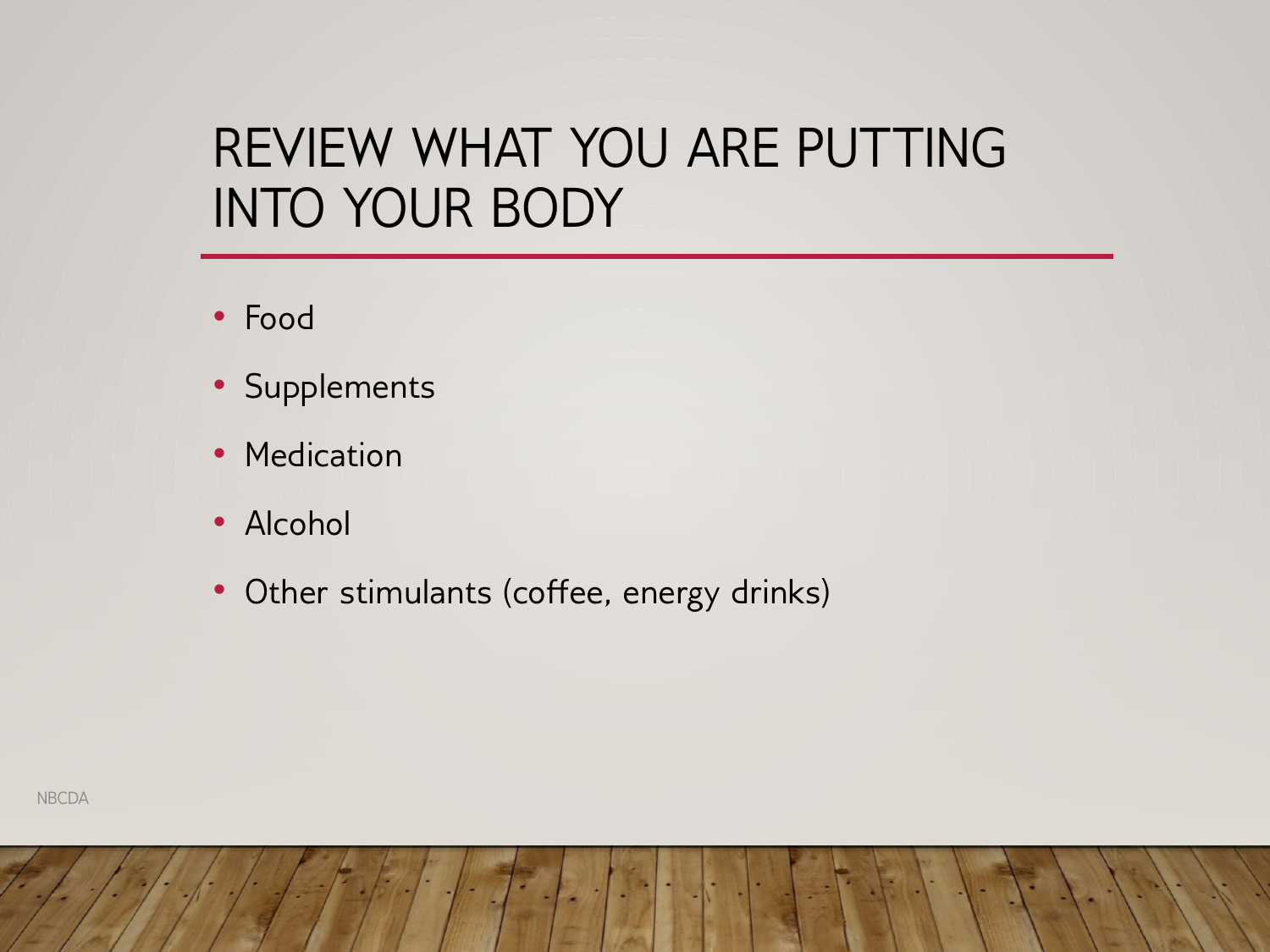

# Review what you are putting into your body
Food
Supplements
Medication
Alcohol
Other stimulants (coffee, energy drinks)
NBCDA